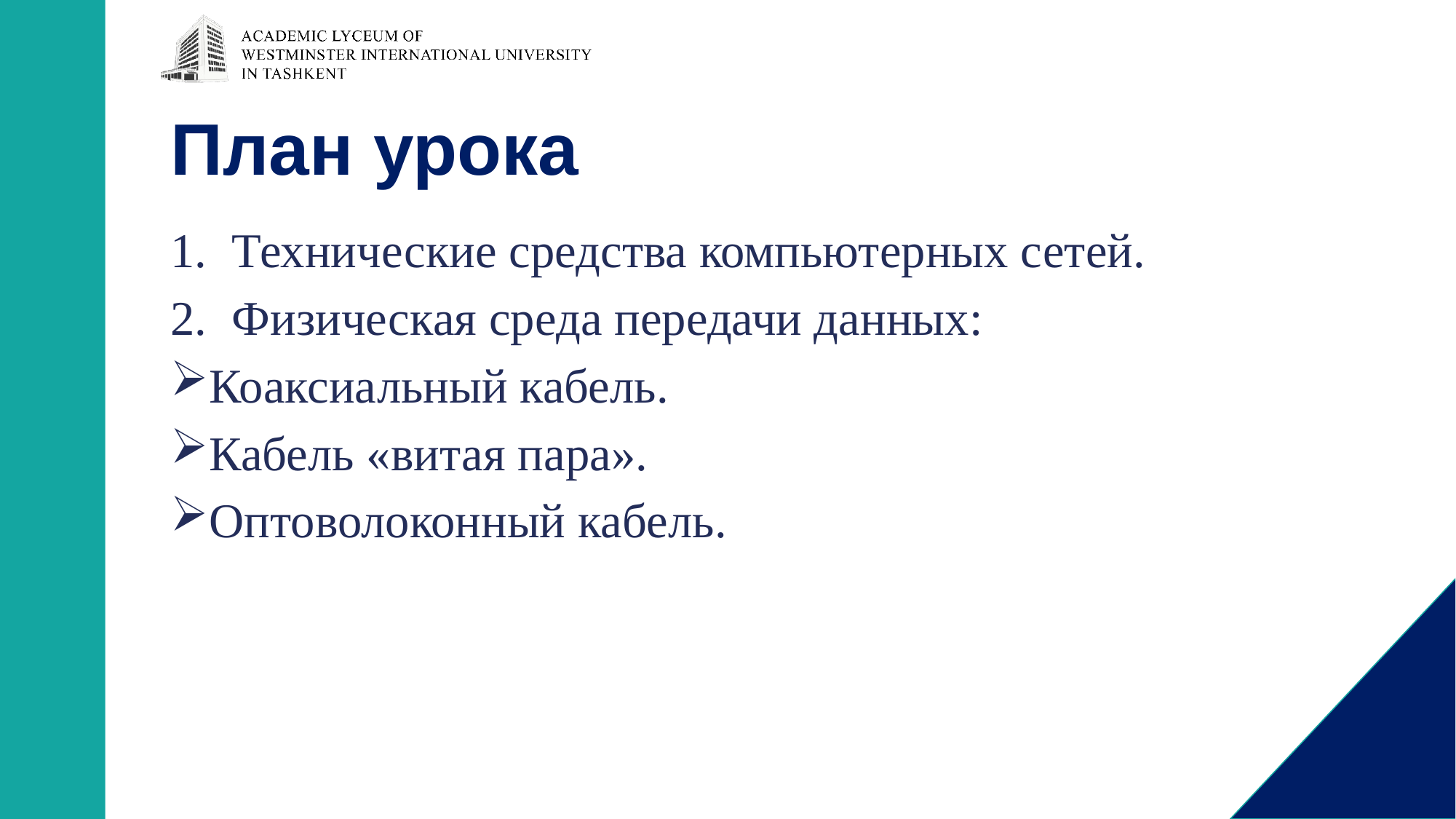

# План урока
Технические средства компьютерных сетей.
Физическая среда передачи данных:
Коаксиальный кабель.
Кабель «витая пара».
Оптоволоконный кабель.